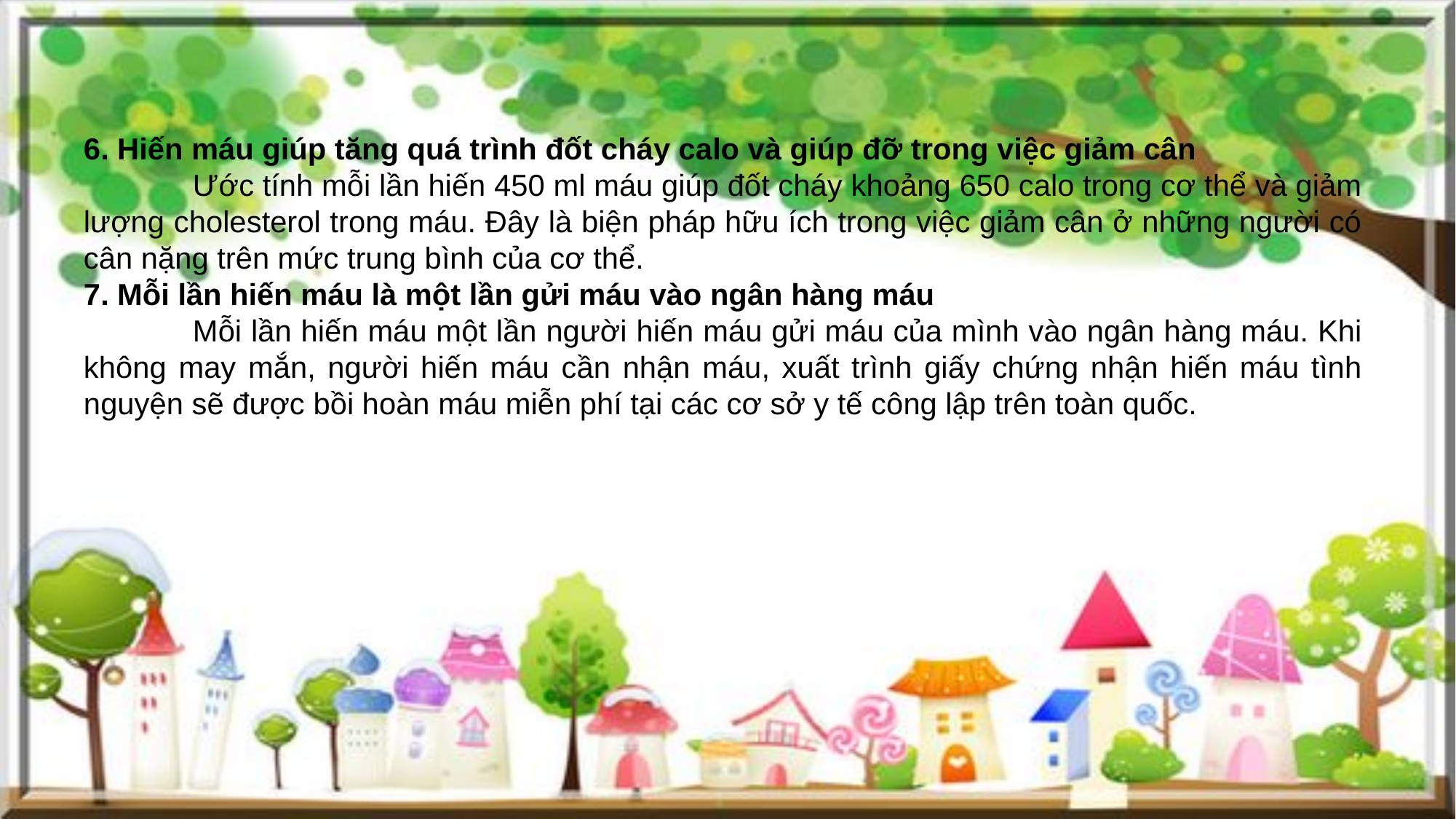

6. Hiến máu giúp tăng quá trình đốt cháy calo và giúp đỡ trong việc giảm cân
	Ước tính mỗi lần hiến 450 ml máu giúp đốt cháy khoảng 650 calo trong cơ thể và giảm lượng cholesterol trong máu. Đây là biện pháp hữu ích trong việc giảm cân ở những người có cân nặng trên mức trung bình của cơ thể.
7. Mỗi lần hiến máu là một lần gửi máu vào ngân hàng máu
	Mỗi lần hiến máu một lần người hiến máu gửi máu của mình vào ngân hàng máu. Khi không may mắn, người hiến máu cần nhận máu, xuất trình giấy chứng nhận hiến máu tình nguyện sẽ được bồi hoàn máu miễn phí tại các cơ sở y tế công lập trên toàn quốc.